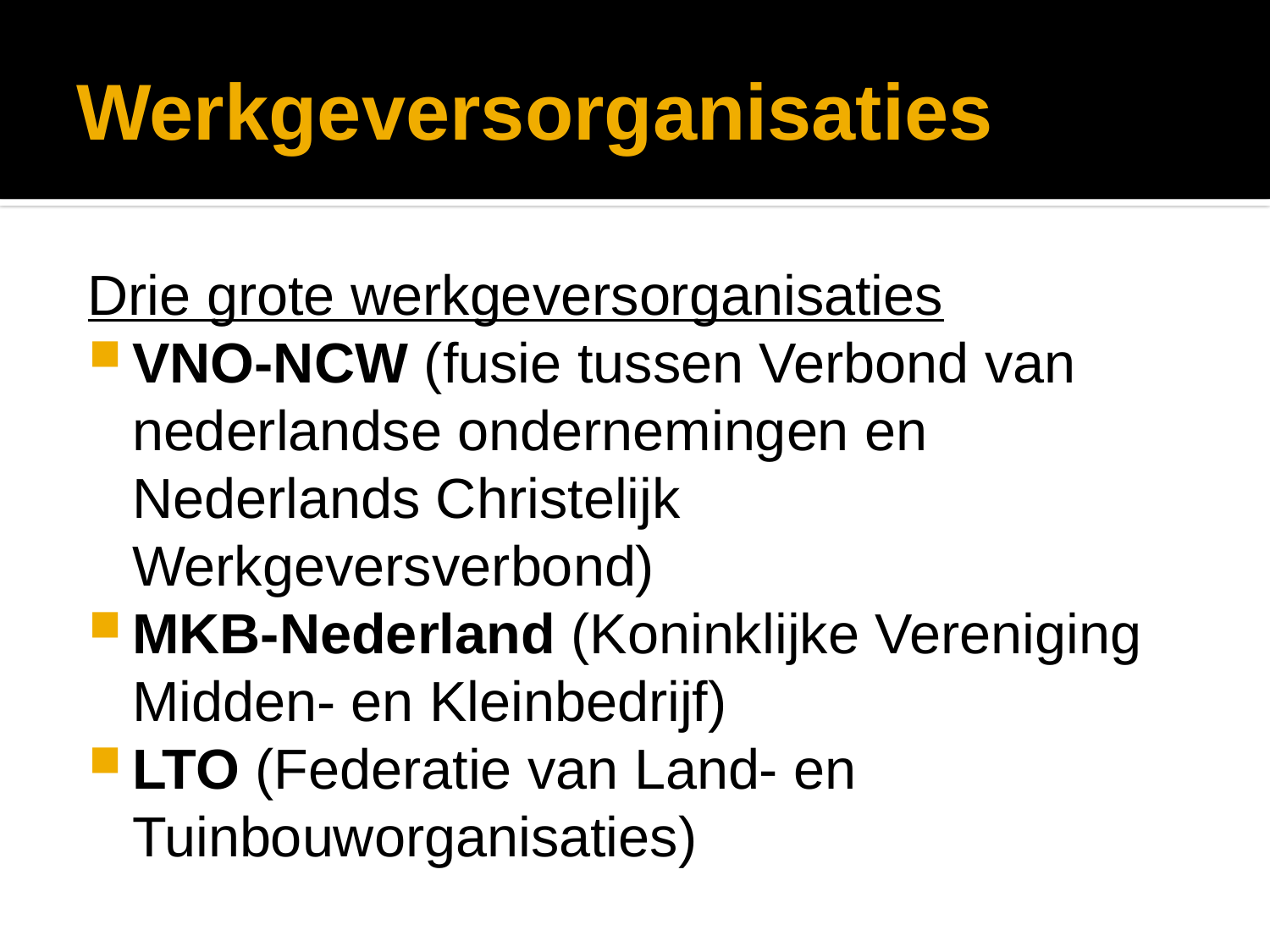

# Werkgeversorganisaties
Drie grote werkgeversorganisaties
VNO-NCW (fusie tussen Verbond van nederlandse ondernemingen en Nederlands Christelijk Werkgeversverbond)
MKB-Nederland (Koninklijke Vereniging Midden- en Kleinbedrijf)
LTO (Federatie van Land- en Tuinbouworganisaties)